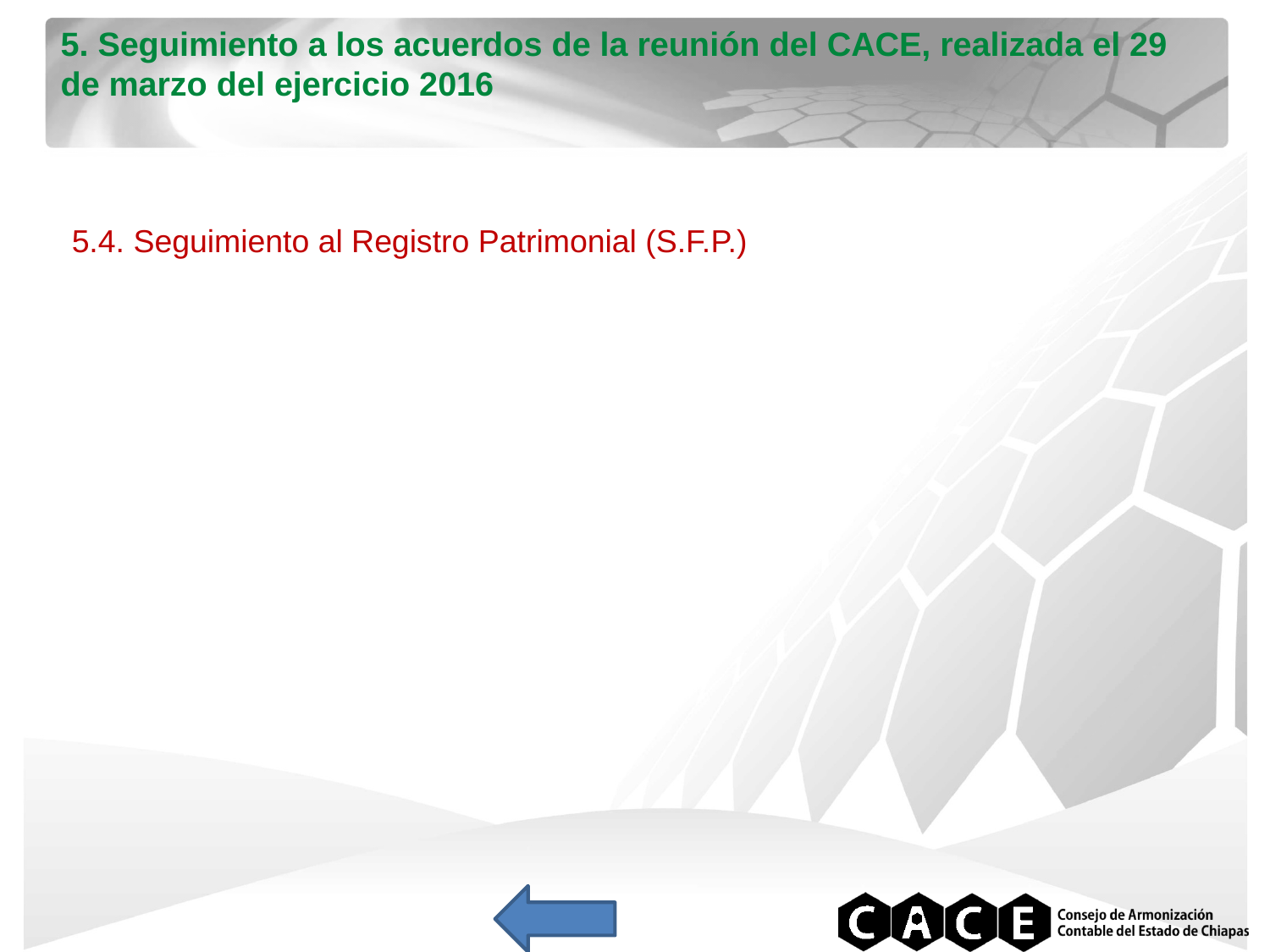

5. Seguimiento a los acuerdos de la reunión del CACE, realizada el 29 de marzo del ejercicio 2016
5.4. Seguimiento al Registro Patrimonial (S.F.P.)